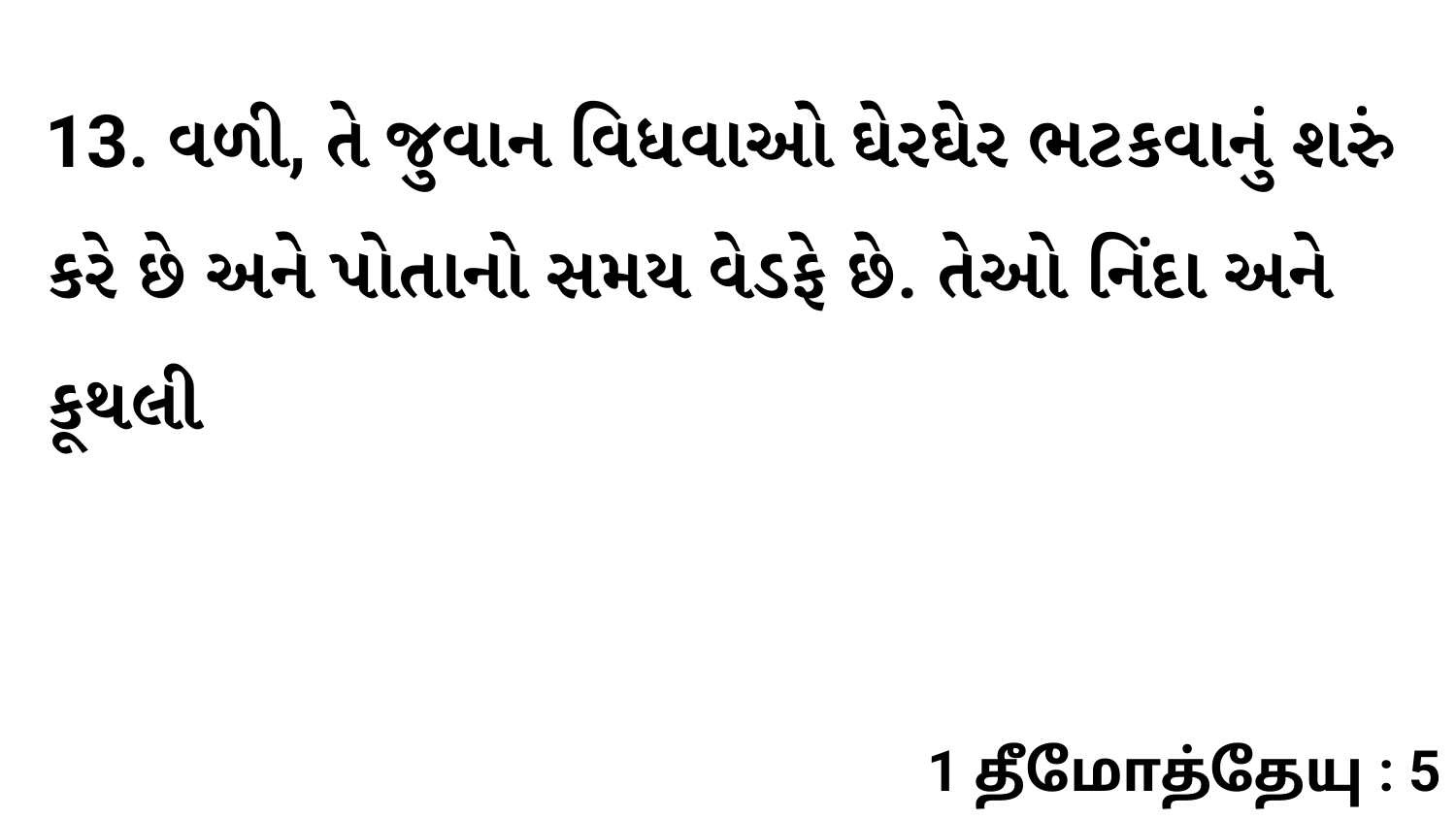

13. વળી, તે જુવાન વિધવાઓ ઘેરઘેર ભટકવાનું શરું કરે છે અને પોતાનો સમય વેડફે છે. તેઓ નિંદા અને કૂથલી
1 தீமோத்தேயு : 5